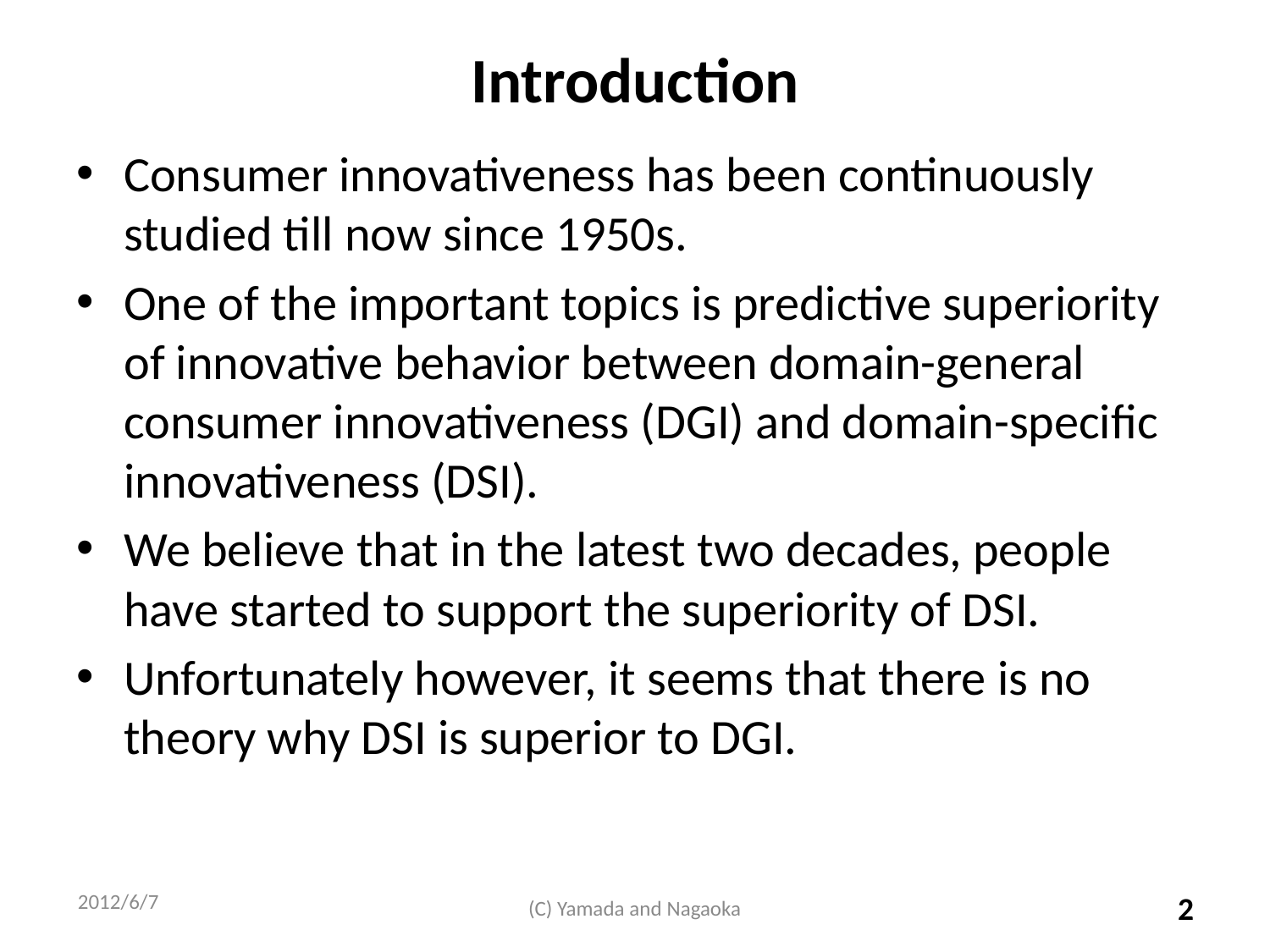

# Introduction
Consumer innovativeness has been continuously studied till now since 1950s.
One of the important topics is predictive superiority of innovative behavior between domain-general consumer innovativeness (DGI) and domain-specific innovativeness (DSI).
We believe that in the latest two decades, people have started to support the superiority of DSI.
Unfortunately however, it seems that there is no theory why DSI is superior to DGI.

2012/6/7
(C) Yamada and Nagaoka
2